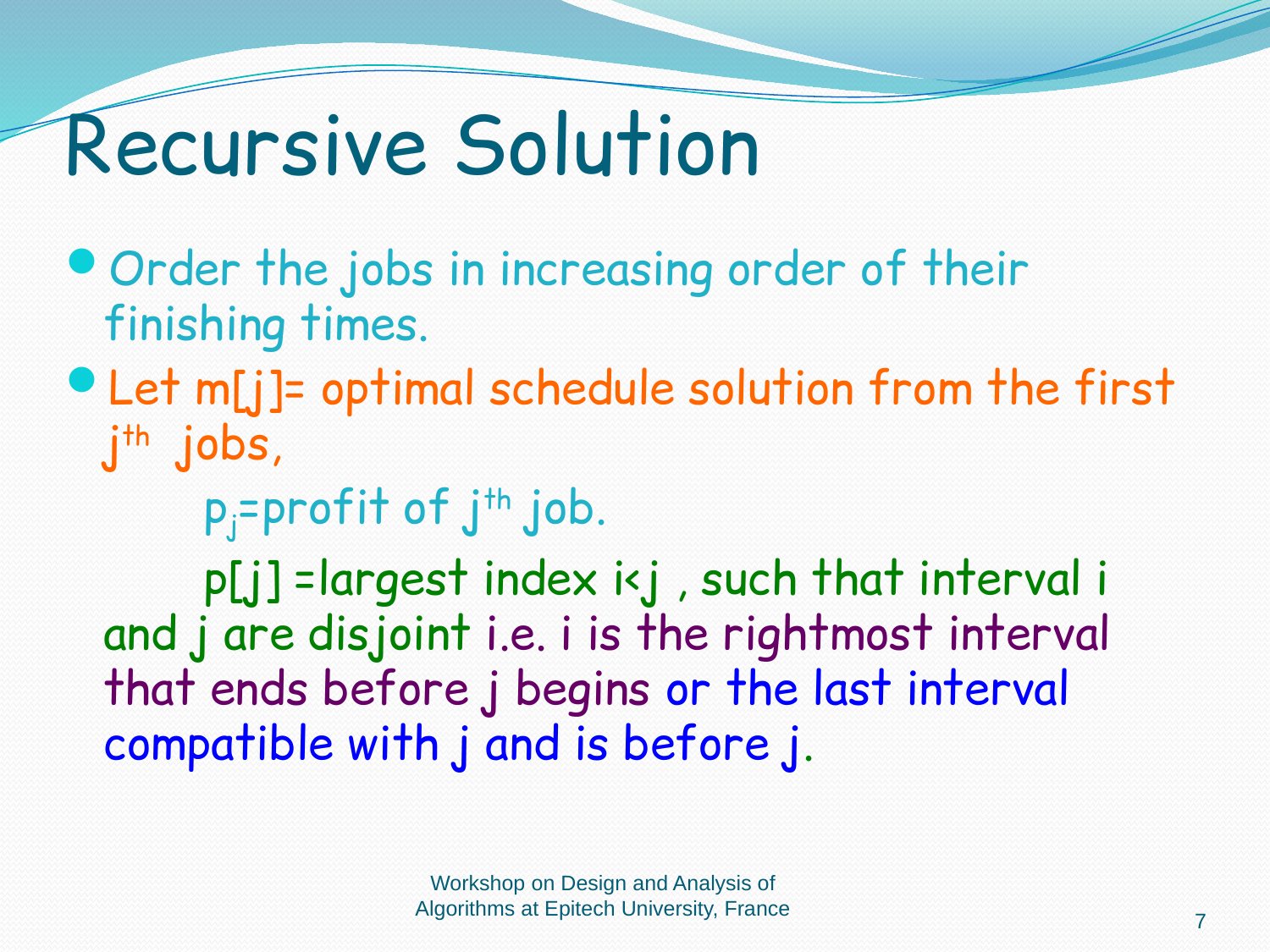

# Recursive Solution
Order the jobs in increasing order of their finishing times.
Let m[j]= optimal schedule solution from the first jth  jobs,
          pj=profit of jth job.
          p[j] =largest index i<j , such that interval i and j are disjoint i.e. i is the rightmost interval that ends before j begins or the last interval compatible with j and is before j.
Workshop on Design and Analysis of Algorithms at Epitech University, France
7